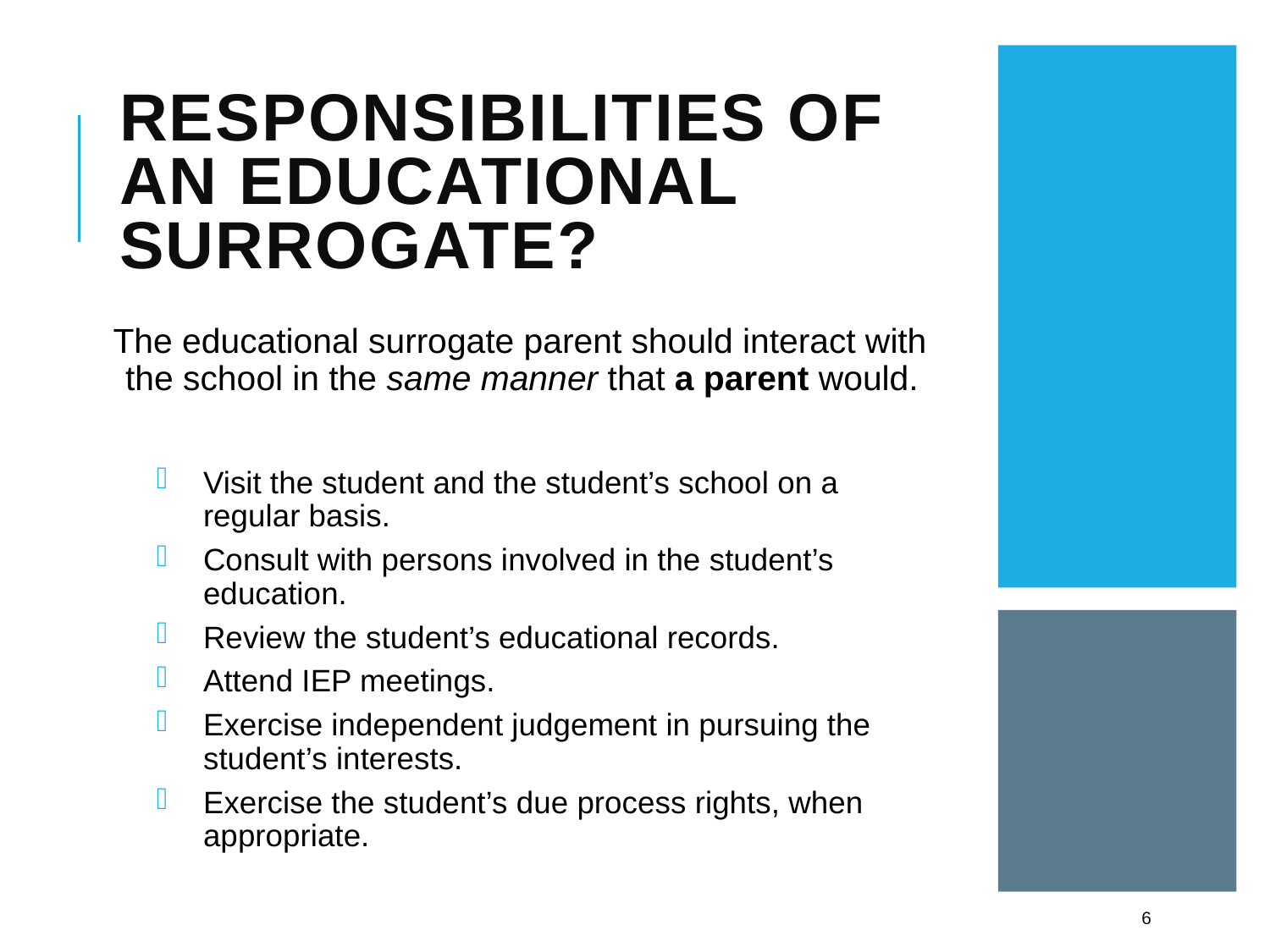

# Responsibilities of an Educational  Surrogate?
The educational surrogate parent should interact with the school in the same manner that a parent would.

Visit the student and the student’s school on a regular basis.
Consult with persons involved in the student’s education.
Review the student’s educational records.
Attend IEP meetings.
Exercise independent judgement in pursuing the student’s interests.
Exercise the student’s due process rights, when appropriate.

6